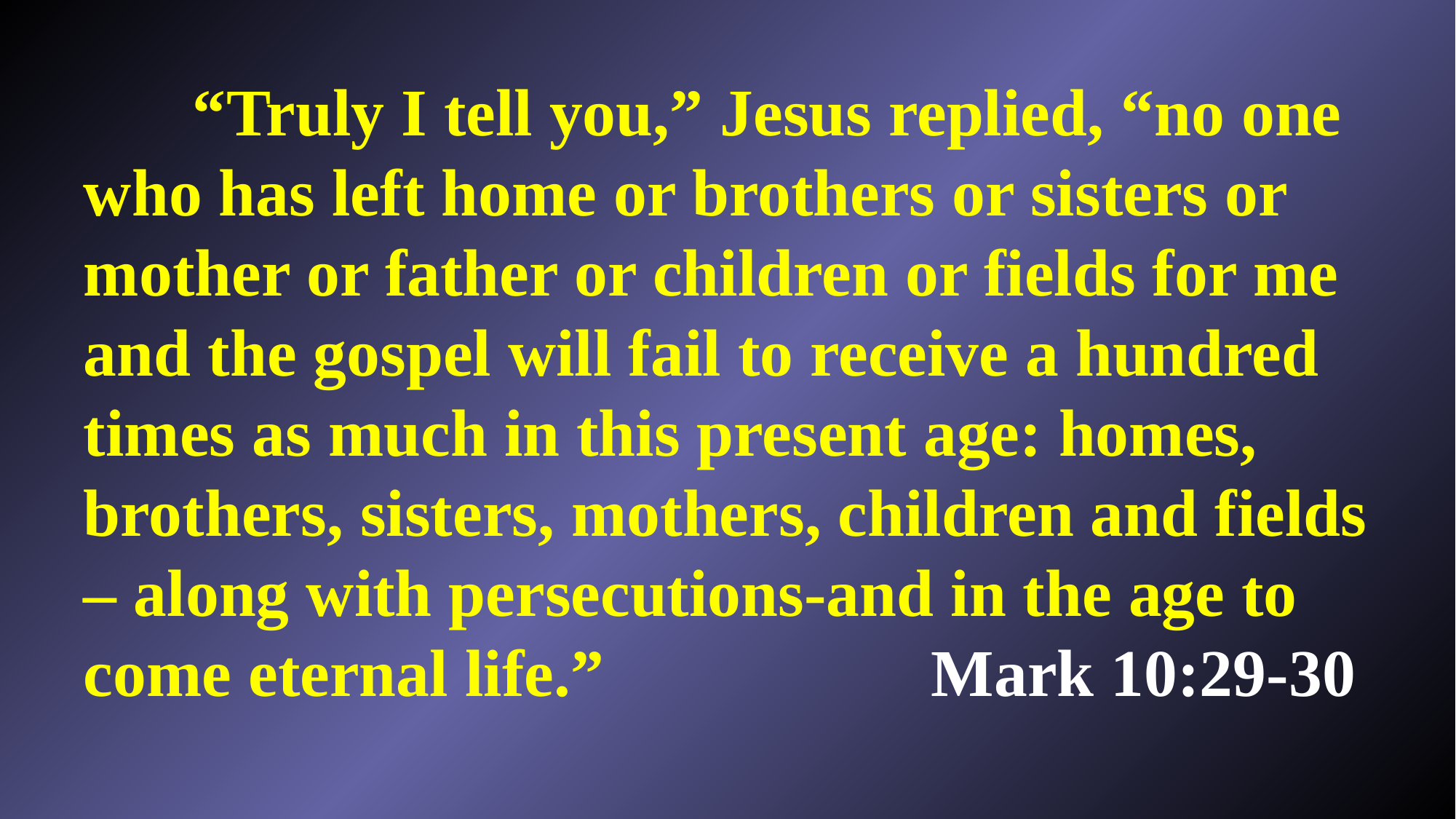

# “Truly I tell you,” Jesus replied, “no one who has left home or brothers or sisters or mother or father or children or fields for me and the gospel will fail to receive a hundred times as much in this present age: homes, brothers, sisters, mothers, children and fields – along with persecutions-and in the age to come eternal life.”			     Mark 10:29-30